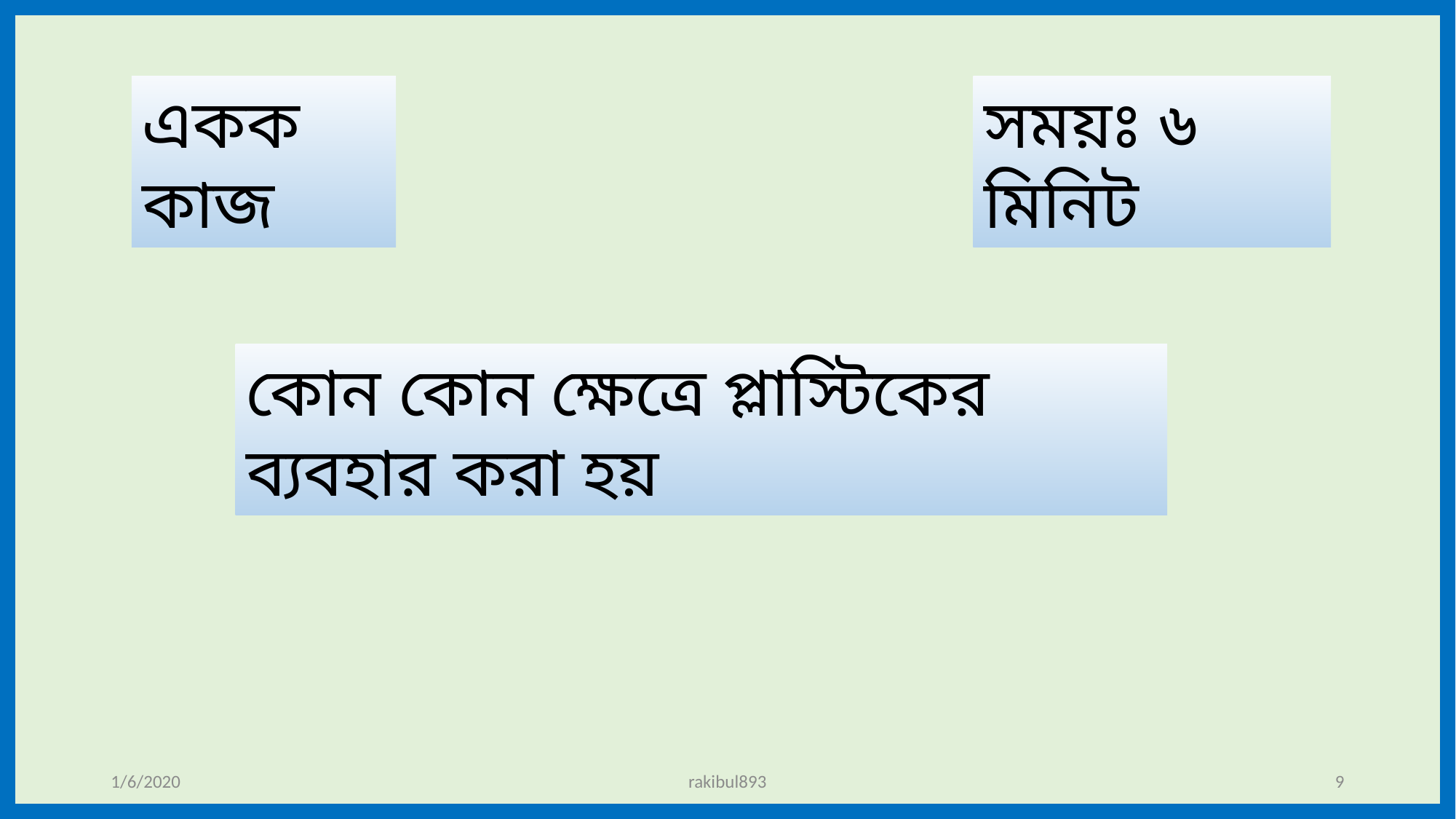

একক কাজ
সময়ঃ ৬ মিনিট
কোন কোন ক্ষেত্রে প্লাস্টিকের ব্যবহার করা হয়
1/6/2020
rakibul893
9